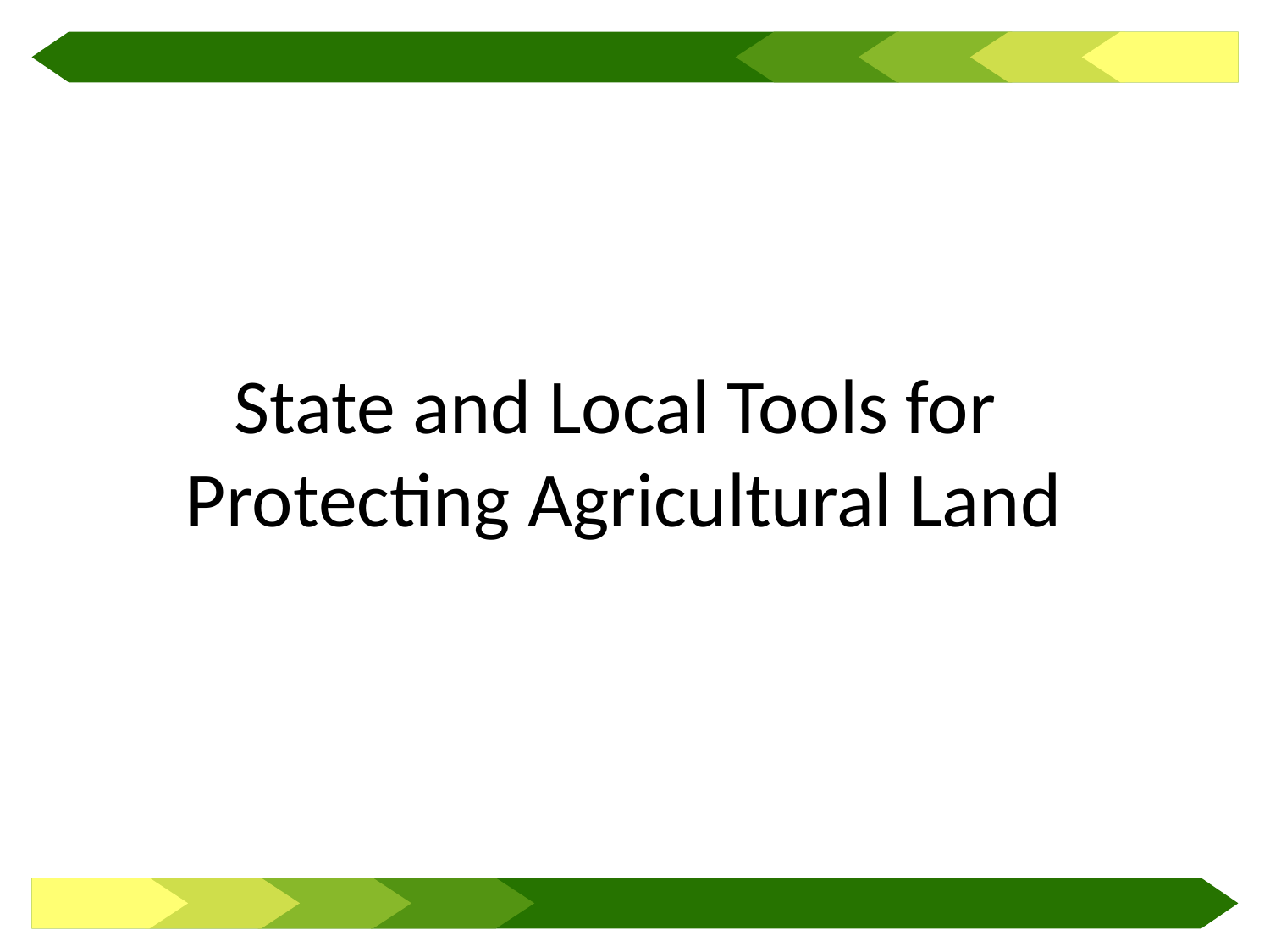

# State and Local Tools for Protecting Agricultural Land